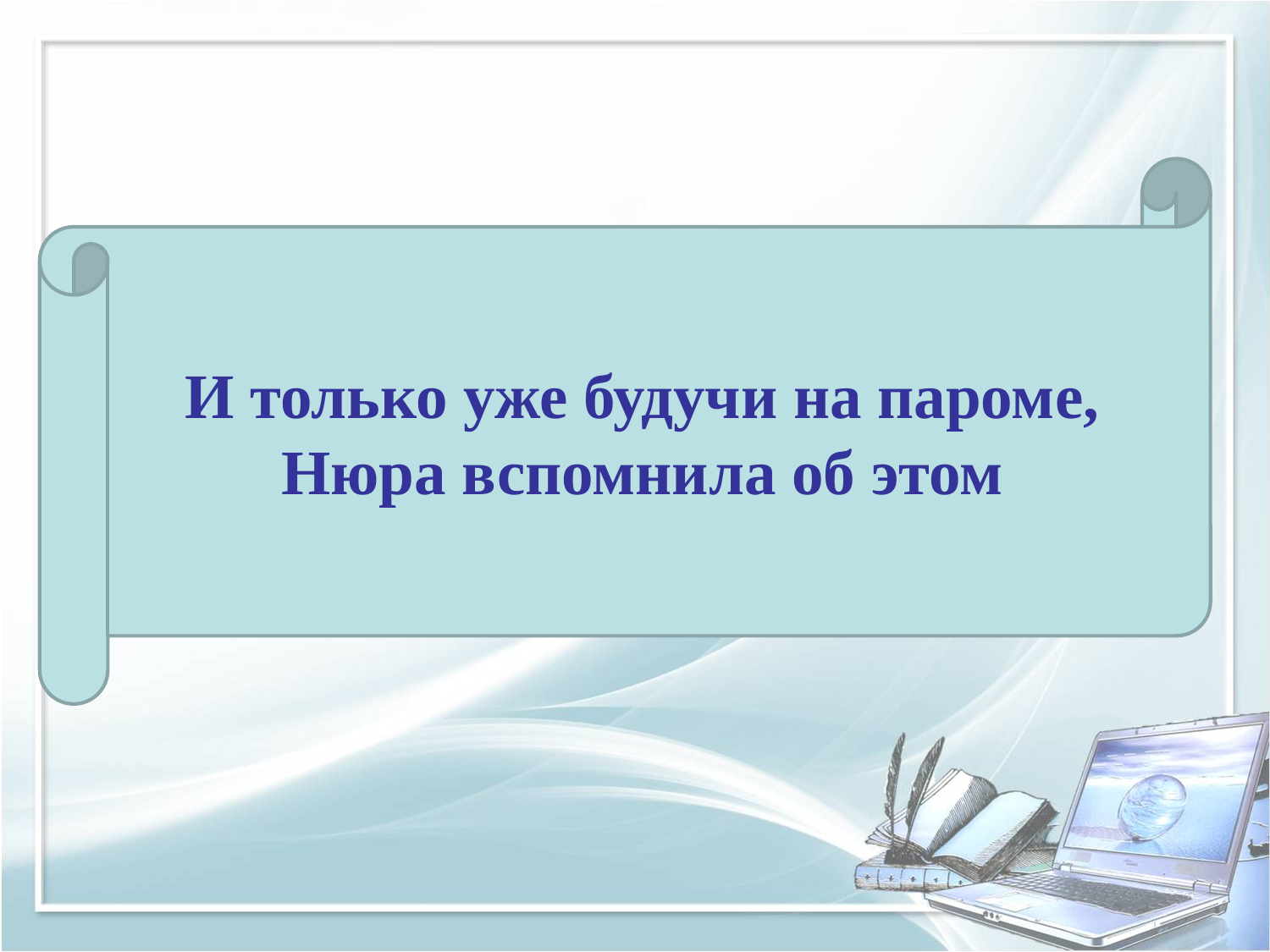

И только уже будучи на пароме, Нюра вспомнила об этом